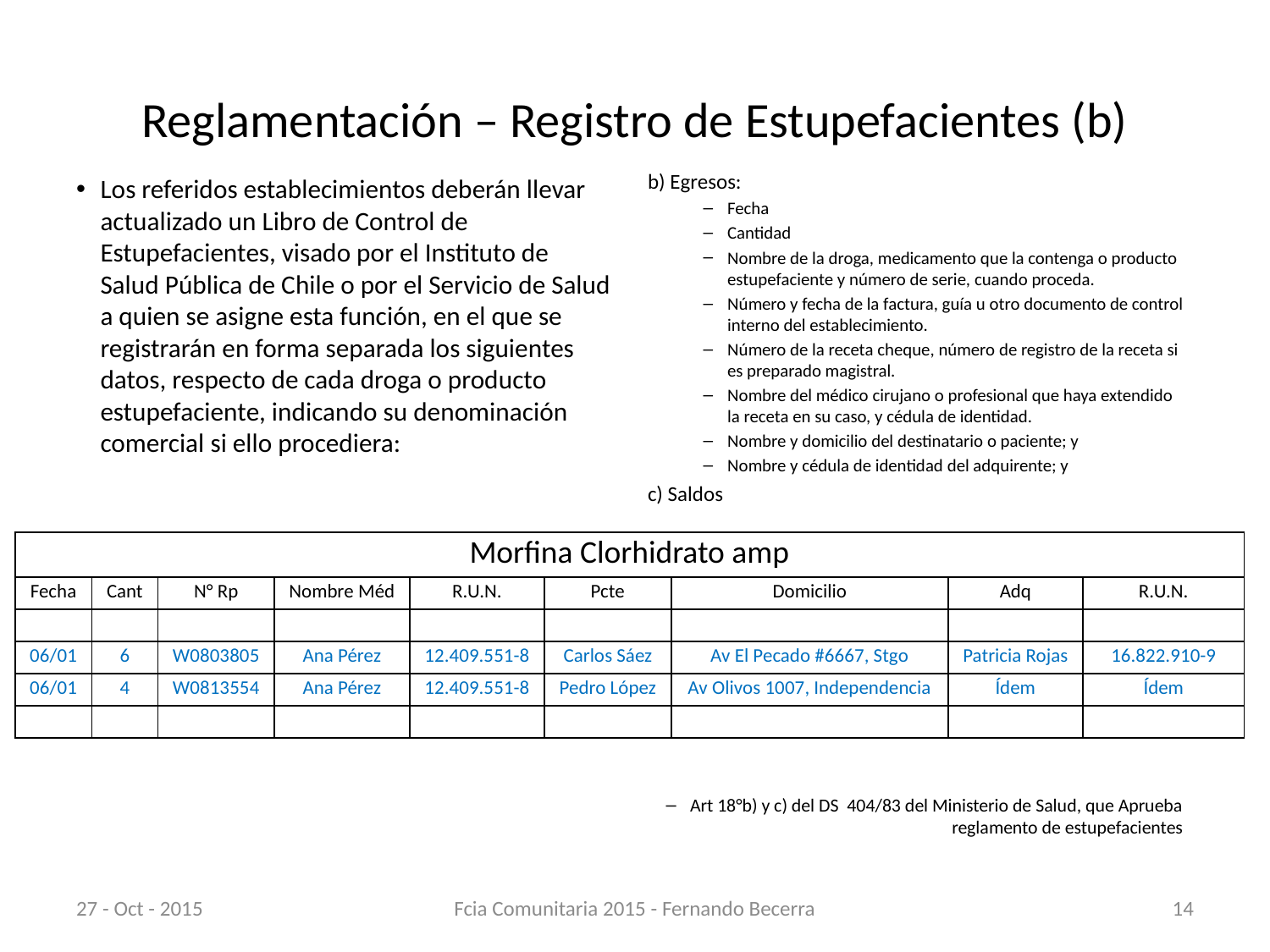

# Reglamentación – Registro de Estupefacientes (b)
b) Egresos:
Fecha
Cantidad
Nombre de la droga, medicamento que la contenga o producto estupefaciente y número de serie, cuando proceda.
Número y fecha de la factura, guía u otro documento de control interno del establecimiento.
Número de la receta cheque, número de registro de la receta si es preparado magistral.
Nombre del médico cirujano o profesional que haya extendido la receta en su caso, y cédula de identidad.
Nombre y domicilio del destinatario o paciente; y
Nombre y cédula de identidad del adquirente; y
c) Saldos

Art 18°b) y c) del DS  404/83 del Ministerio de Salud, que Aprueba reglamento de estupefacientes
Los referidos establecimientos deberán llevar actualizado un Libro de Control de Estupefacientes, visado por el Instituto de Salud Pública de Chile o por el Servicio de Salud a quien se asigne esta función, en el que se registrarán en forma separada los siguientes datos, respecto de cada droga o producto estupefaciente, indicando su denominación comercial si ello procediera:
| Morfina Clorhidrato amp |  |  |  |  |  |  |  |  |
| --- | --- | --- | --- | --- | --- | --- | --- | --- |
| Fecha | Cant | N° Rp | Nombre Méd | R.U.N. | Pcte | Domicilio | Adq | R.U.N. |
|  |  |  |  |  |  |  |  |  |
| 06/01 | 6 | W0803805 | Ana Pérez | 12.409.551-8 | Carlos Sáez | Av El Pecado #6667, Stgo | Patricia Rojas | 16.822.910-9 |
| 06/01 | 4 | W0813554 | Ana Pérez | 12.409.551-8 | Pedro López | Av Olivos 1007, Independencia | Ídem | Ídem |
|  |  |  |  |  |  |  |  |  |
27 - Oct - 2015
Fcia Comunitaria 2015 - Fernando Becerra
14